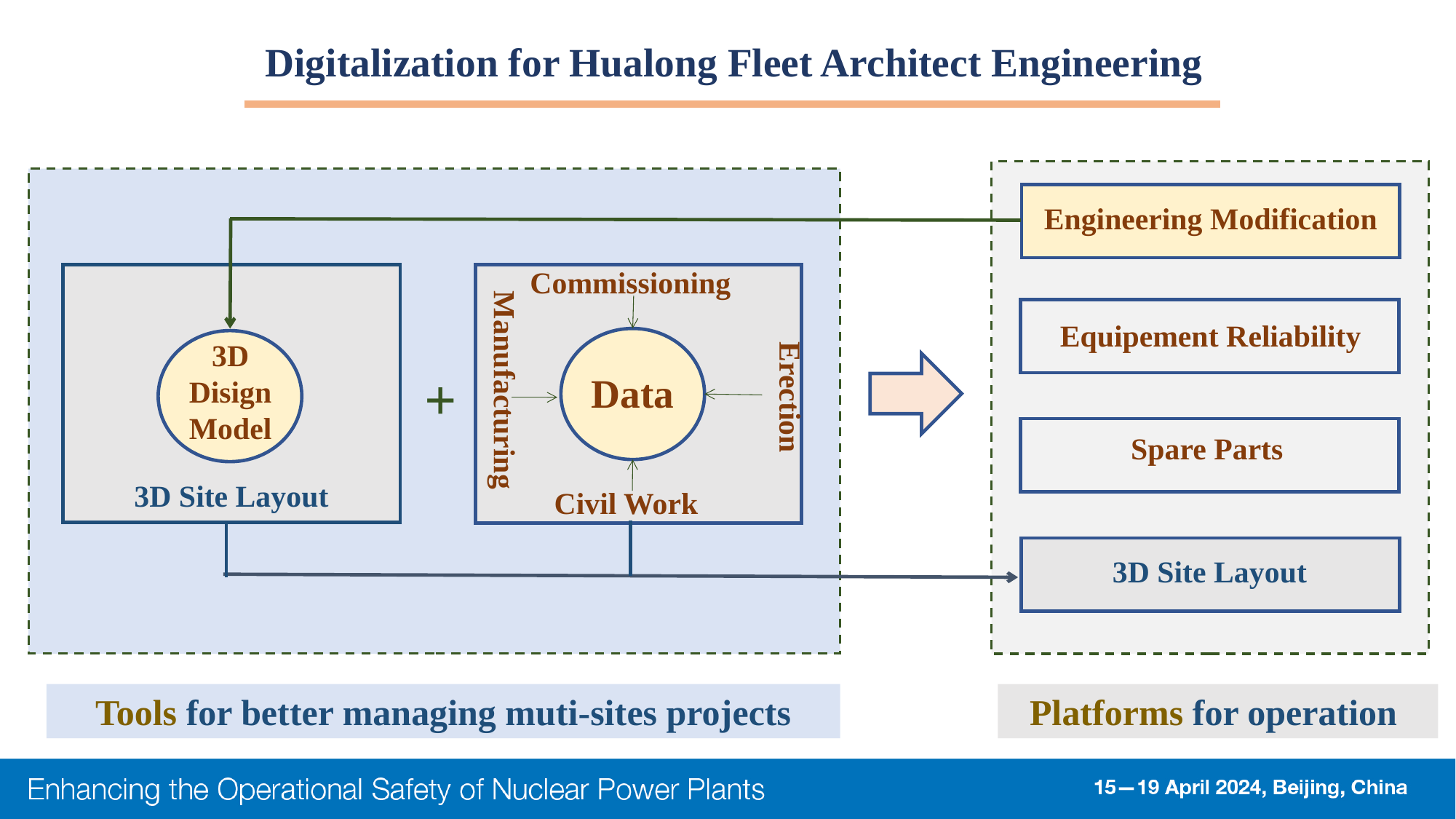

Digitalization for Hualong Fleet Architect Engineering

Engineering Modification
Commissioning

Manufacturing

Erection

Equipement Reliability

3D
Disign
Model

+
Data

Spare Parts
3D Site Layout
Civil Work

3D Site Layout
Tools for better managing muti-sites projects
Platforms for operation